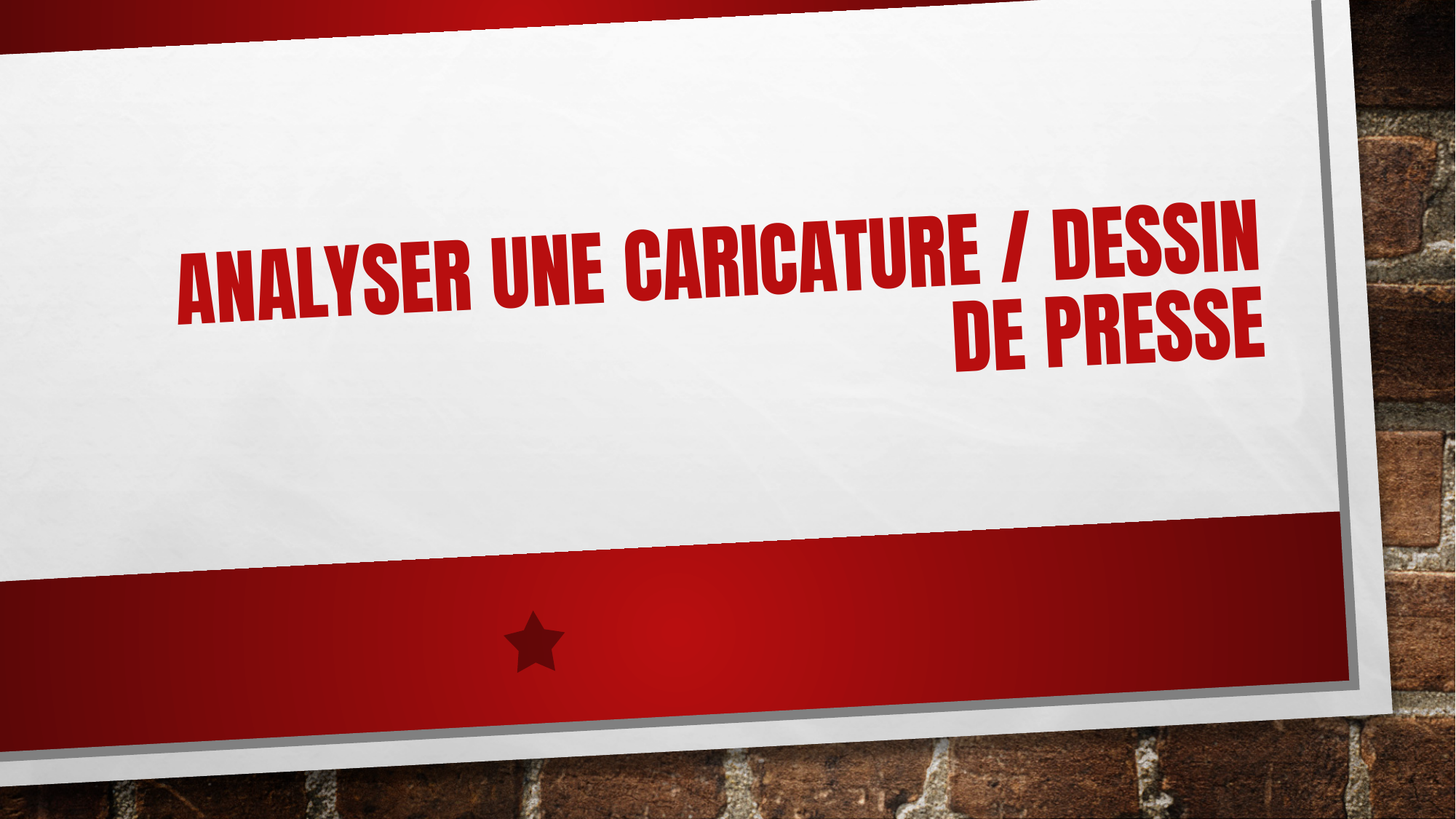

# Analyser une caricature / dessin de presse